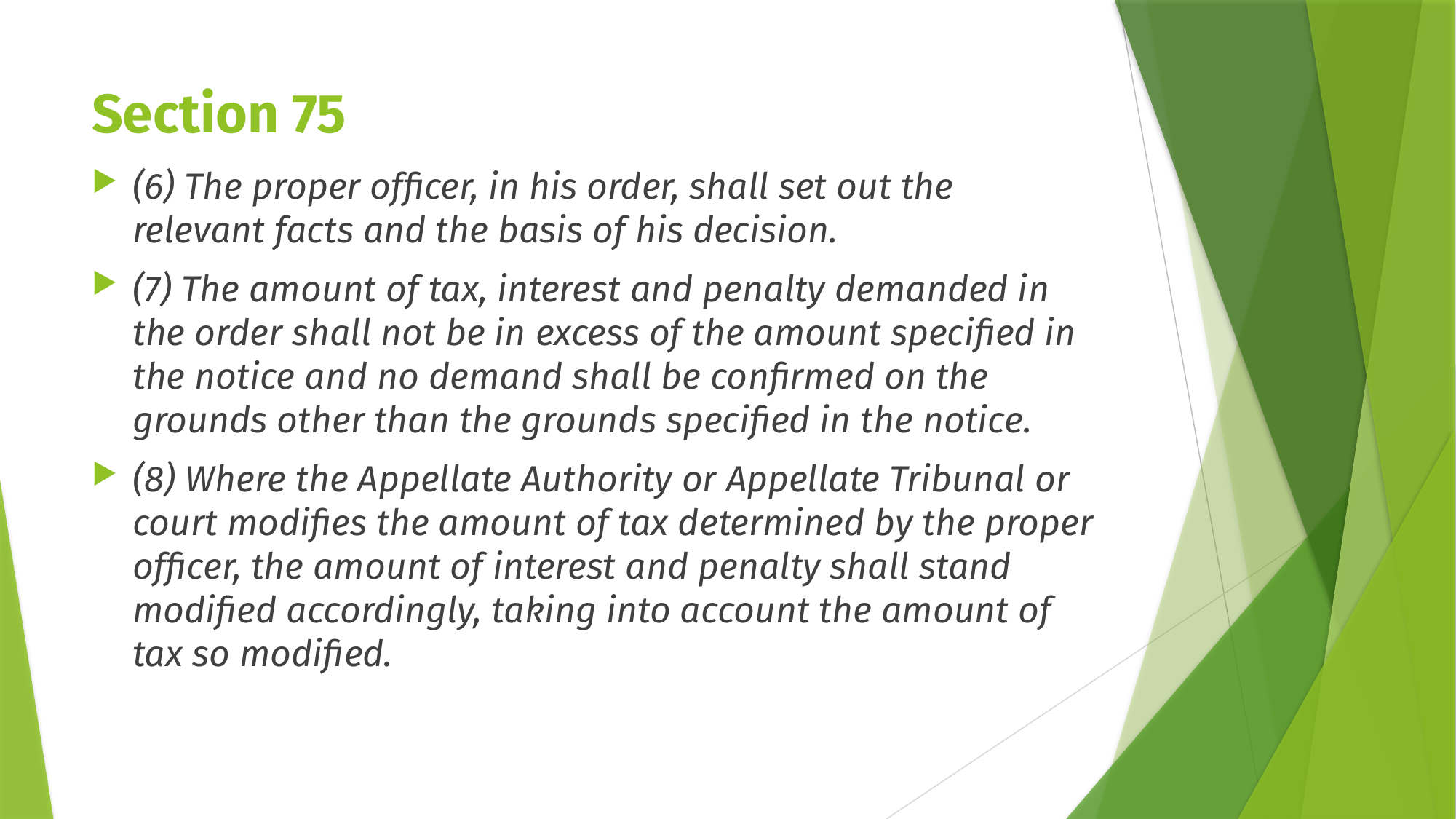

# Section 75
(6) The proper officer, in his order, shall set out the relevant facts and the basis of his decision.
(7) The amount of tax, interest and penalty demanded in the order shall not be in excess of the amount specified in the notice and no demand shall be confirmed on the grounds other than the grounds specified in the notice.
(8) Where the Appellate Authority or Appellate Tribunal or court modifies the amount of tax determined by the proper officer, the amount of interest and penalty shall stand modified accordingly, taking into account the amount of tax so modified.